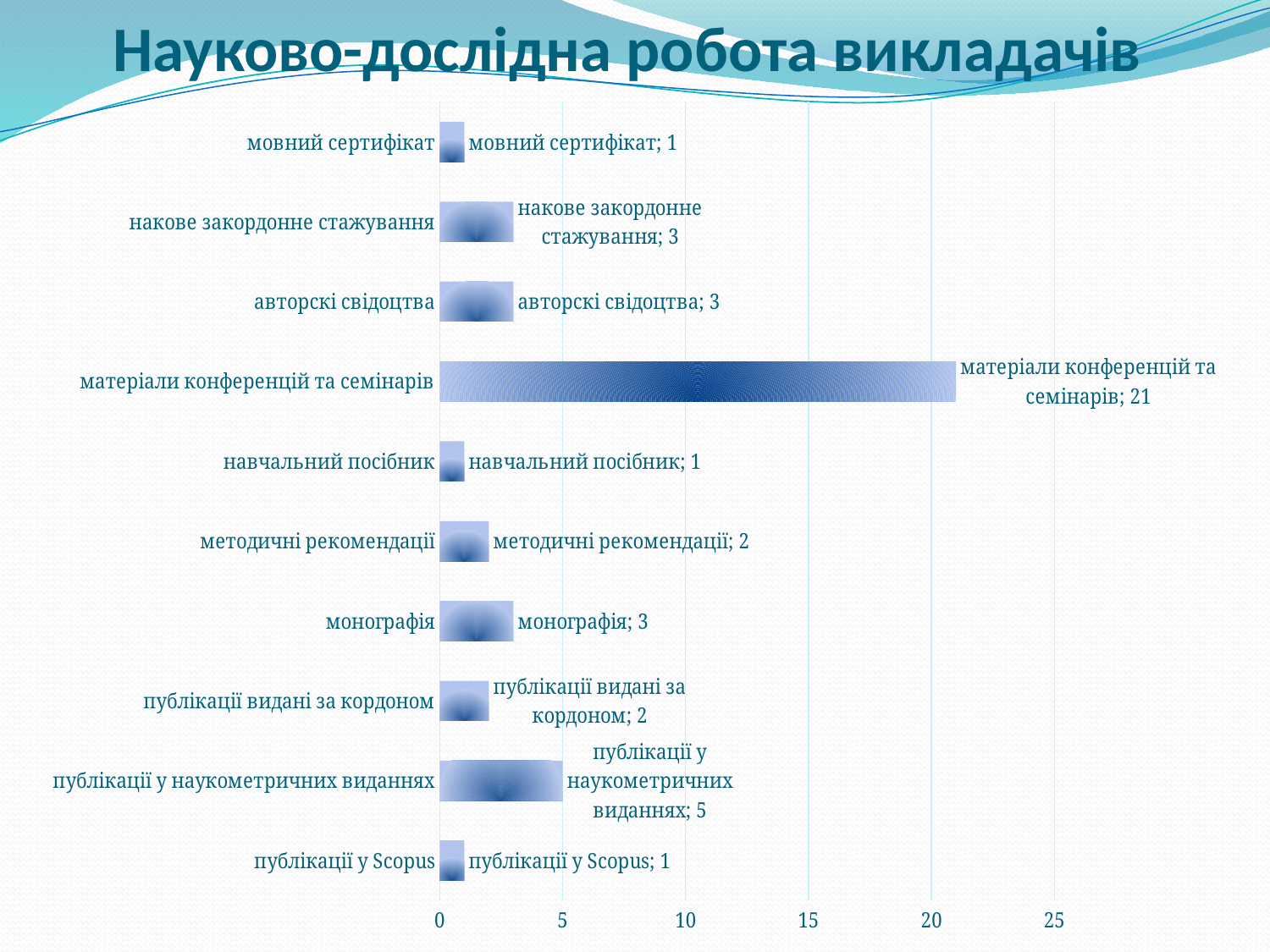

# Науково-дослідна робота викладачів

### Chart

| Category | Столбец2 |
|---|---|
| публікації у Scopus | 1.0 |
| публікації у наукометричних виданнях | 5.0 |
| публікації видані за кордоном | 2.0 |
| монографія | 3.0 |
| методичні рекомендації | 2.0 |
| навчальний посібник | 1.0 |
| матеріали конференцій та семінарів | 21.0 |
| авторскі свідоцтва | 3.0 |
| накове закордонне стажування | 3.0 |
| мовний сертифікат | 1.0 |